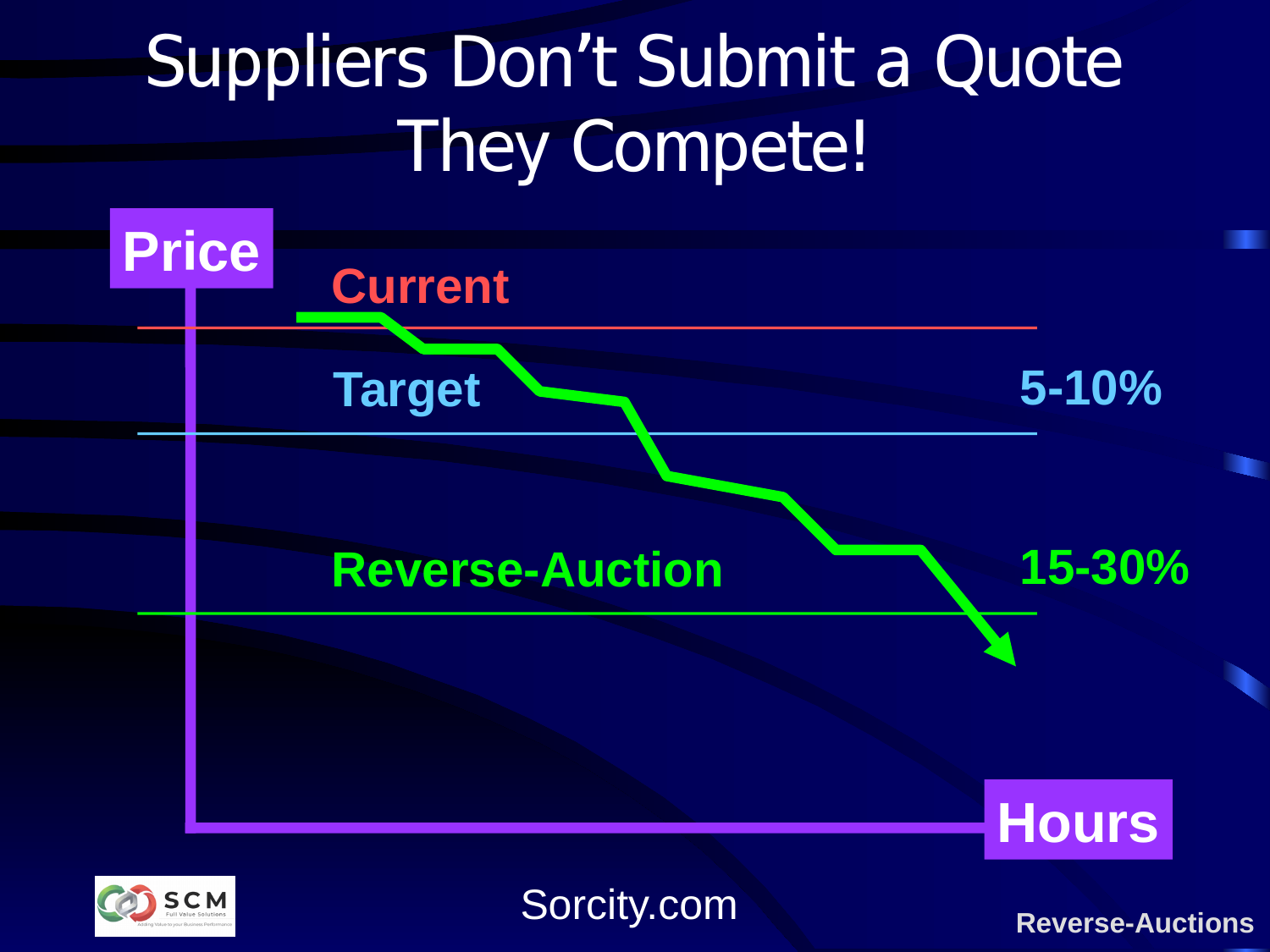

# Suppliers Don’t Submit a Quote They Compete!
Price
Current

5-10%
Target

15-30%
Reverse-Auction

Hours